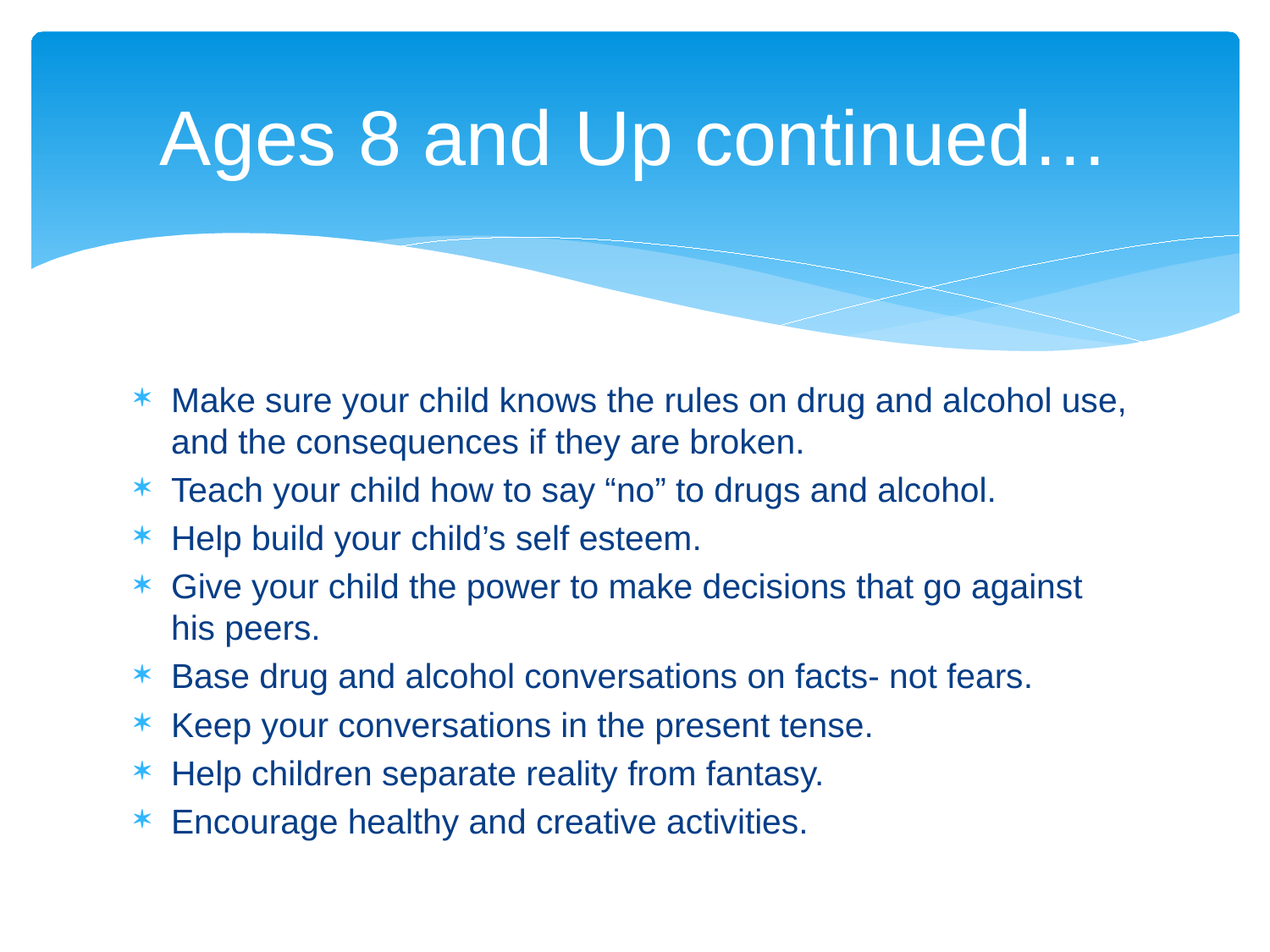

# Ages 8 and Up continued…
Make sure your child knows the rules on drug and alcohol use, and the consequences if they are broken.
Teach your child how to say “no” to drugs and alcohol.
Help build your child’s self esteem.
Give your child the power to make decisions that go against his peers.
Base drug and alcohol conversations on facts- not fears.
Keep your conversations in the present tense.
Help children separate reality from fantasy.
Encourage healthy and creative activities.